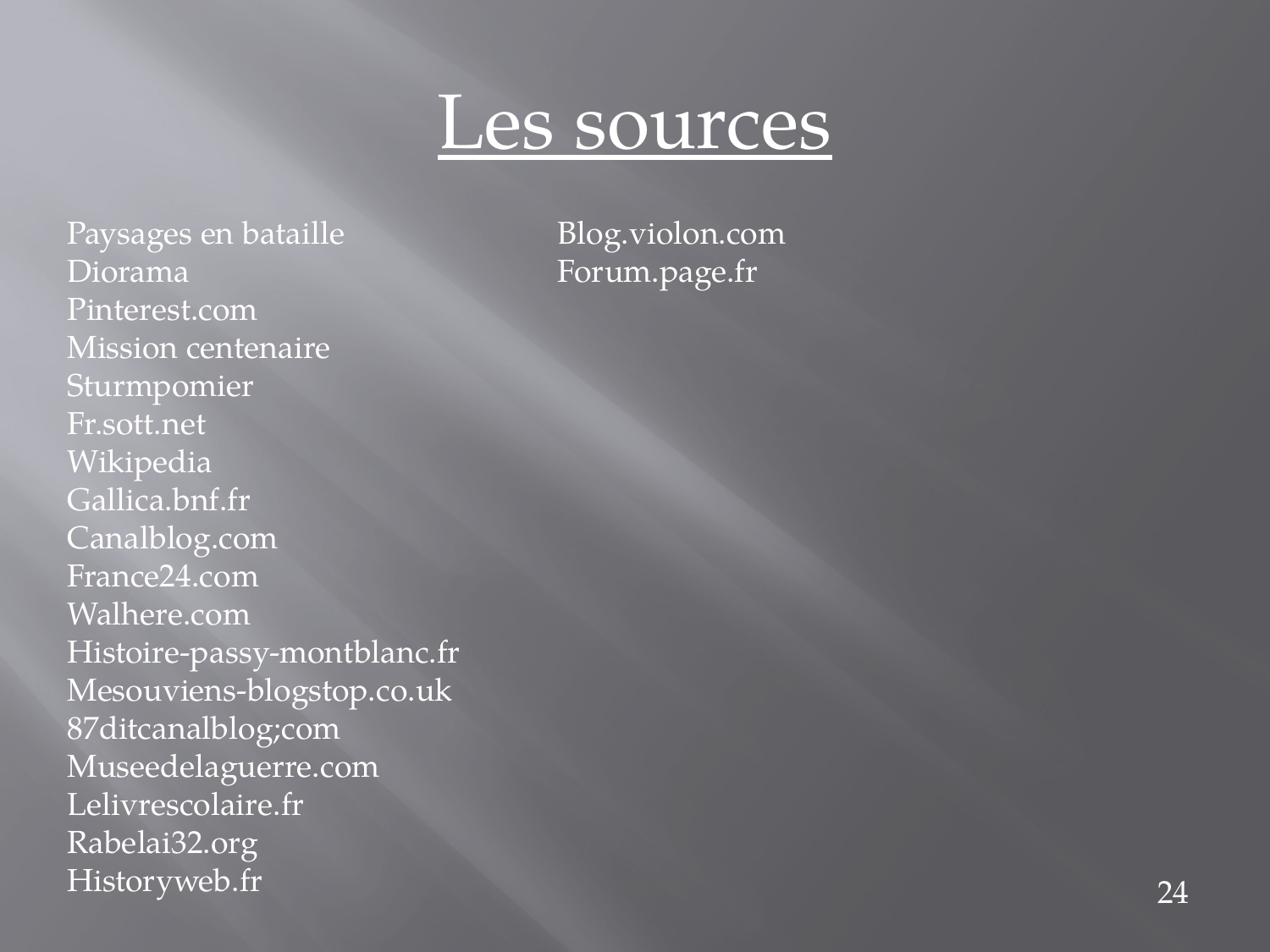

# Les sources
Paysages en bataille
Diorama
Pinterest.com
Mission centenaire
Sturmpomier
Fr.sott.net
Wikipedia
Gallica.bnf.fr
Canalblog.com
France24.com
Walhere.com
Histoire-passy-montblanc.fr
Mesouviens-blogstop.co.uk
87ditcanalblog;com
Museedelaguerre.com
Lelivrescolaire.fr
Rabelai32.org
Historyweb.fr
Blog.violon.com
Forum.page.fr
24